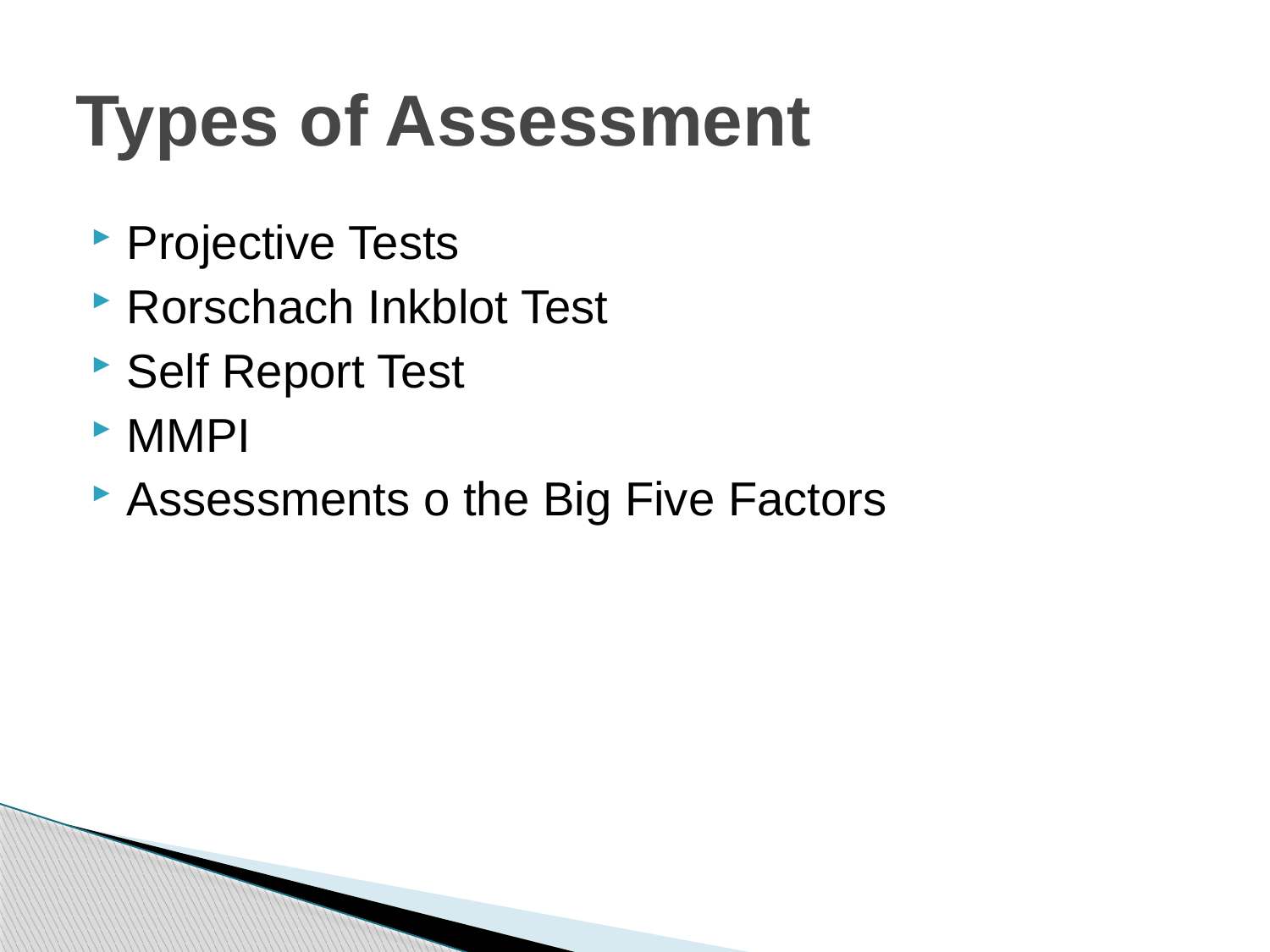

# Types of Assessment
Projective Tests
Rorschach Inkblot Test
Self Report Test
MMPI
Assessments o the Big Five Factors